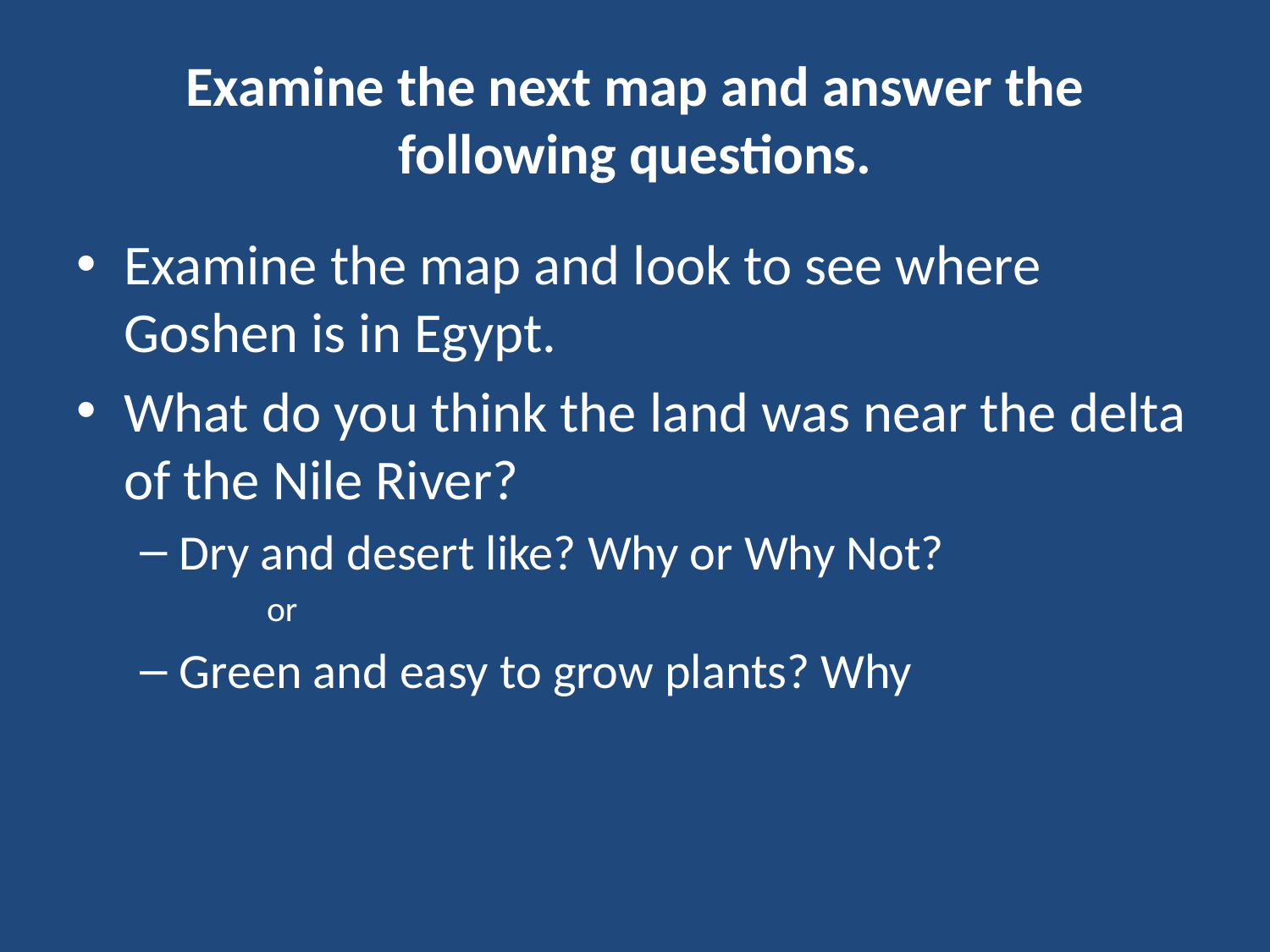

# Examine the next map and answer the following questions.
Examine the map and look to see where Goshen is in Egypt.
What do you think the land was near the delta of the Nile River?
Dry and desert like? Why or Why Not?
or
Green and easy to grow plants? Why